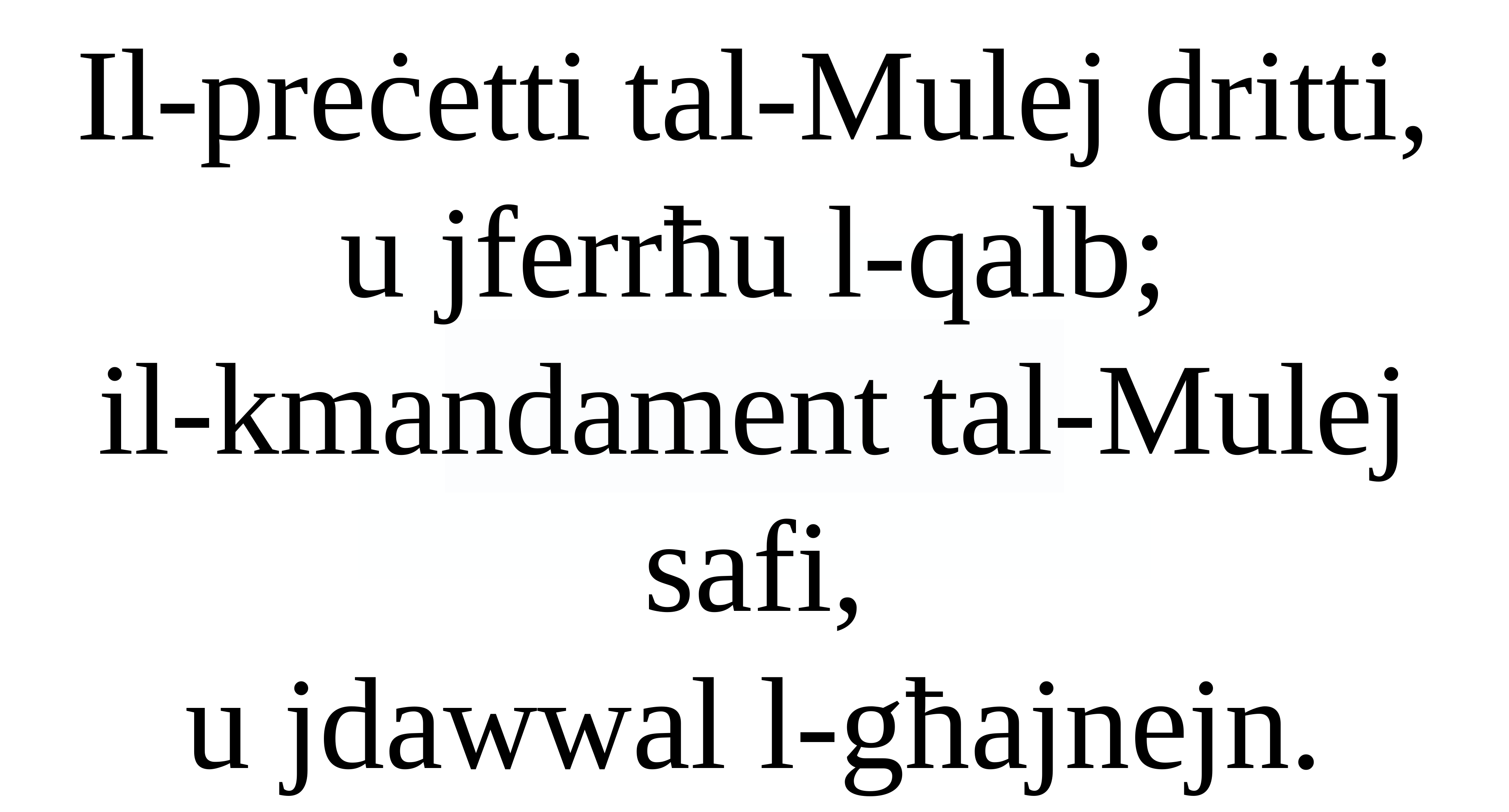

Il-preċetti tal-Mulej dritti,
u jferrħu l-qalb;
il-kmandament tal-Mulej safi,
u jdawwal l-għajnejn.